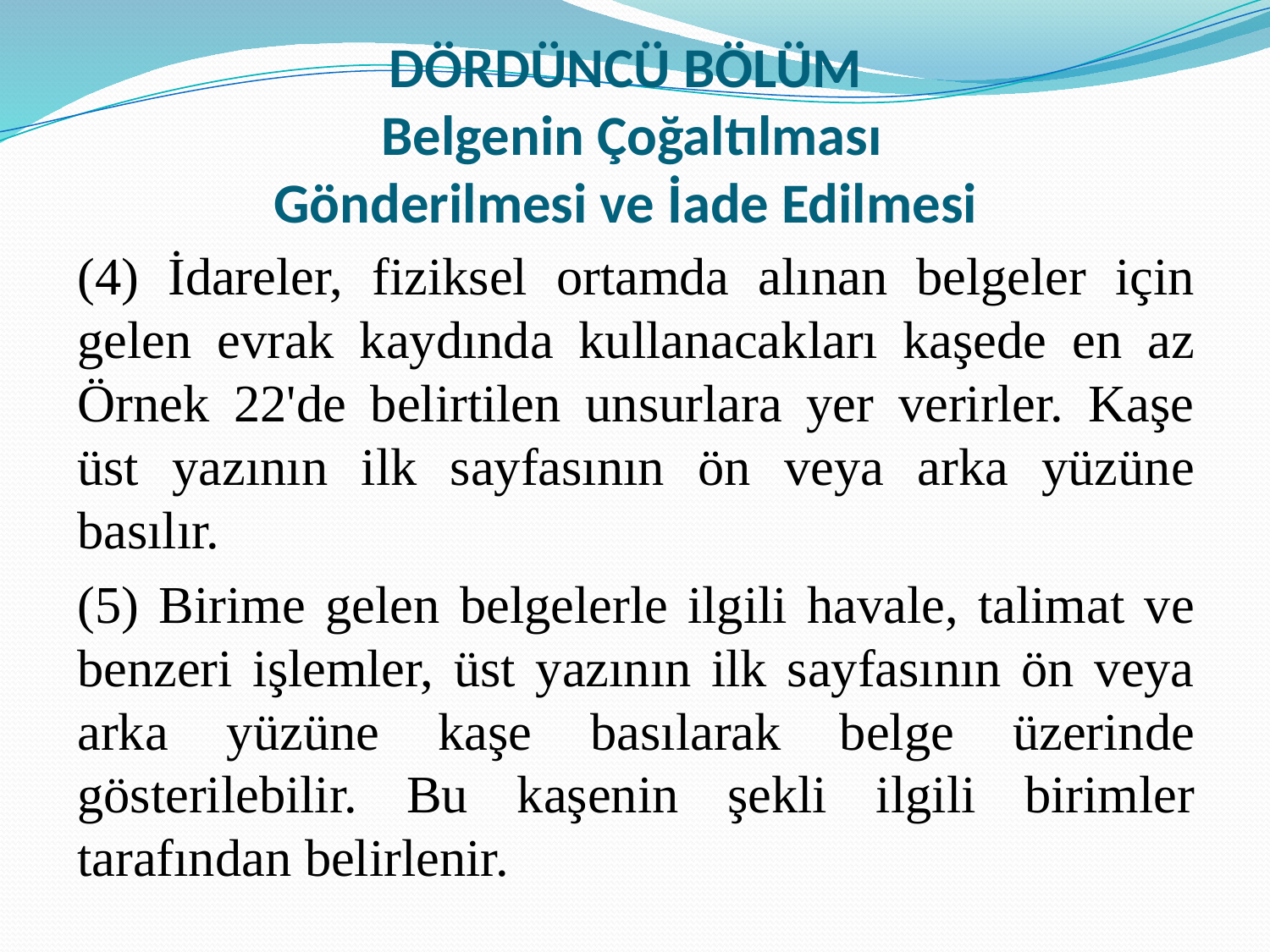

# DÖRDÜNCÜ BÖLÜM Belgenin Çoğaltılması Gönderilmesi ve İade Edilmesi
(4) İdareler, fiziksel ortamda alınan belgeler için gelen evrak kaydında kullanacakları kaşede en az Örnek 22'de belirtilen unsurlara yer verirler. Kaşe üst yazının ilk sayfasının ön veya arka yüzüne basılır.
(5) Birime gelen belgelerle ilgili havale, talimat ve benzeri işlemler, üst yazının ilk sayfasının ön veya arka yüzüne kaşe basılarak belge üzerinde gösterilebilir. Bu kaşenin şekli ilgili birimler tarafından belirlenir.